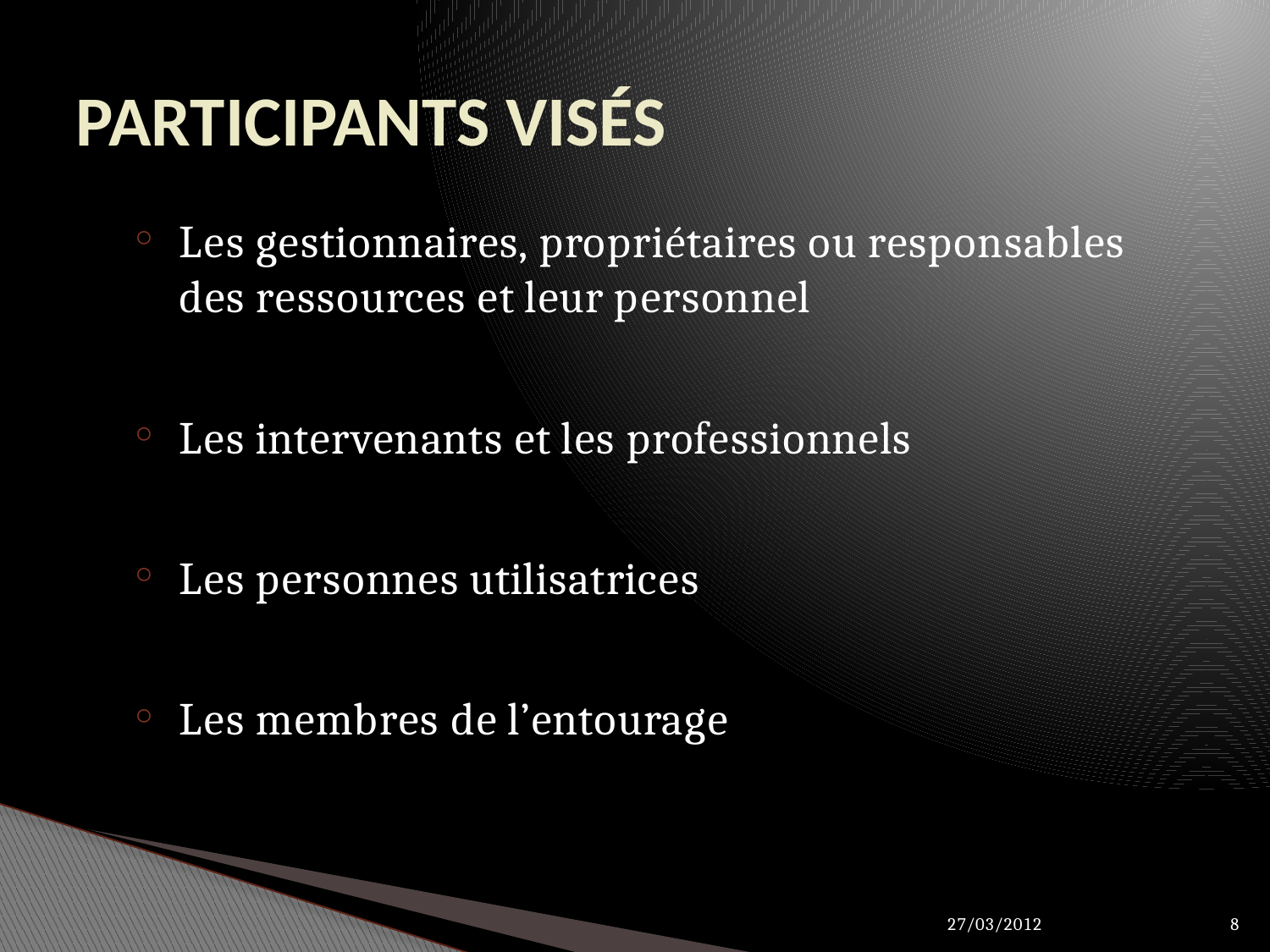

# PARTICIPANTS VISÉS
Les gestionnaires, propriétaires ou responsables
des ressources et leur personnel

Les intervenants et les professionnels

Les personnes utilisatrices

Les membres de l’entourage

27/03/2012
8